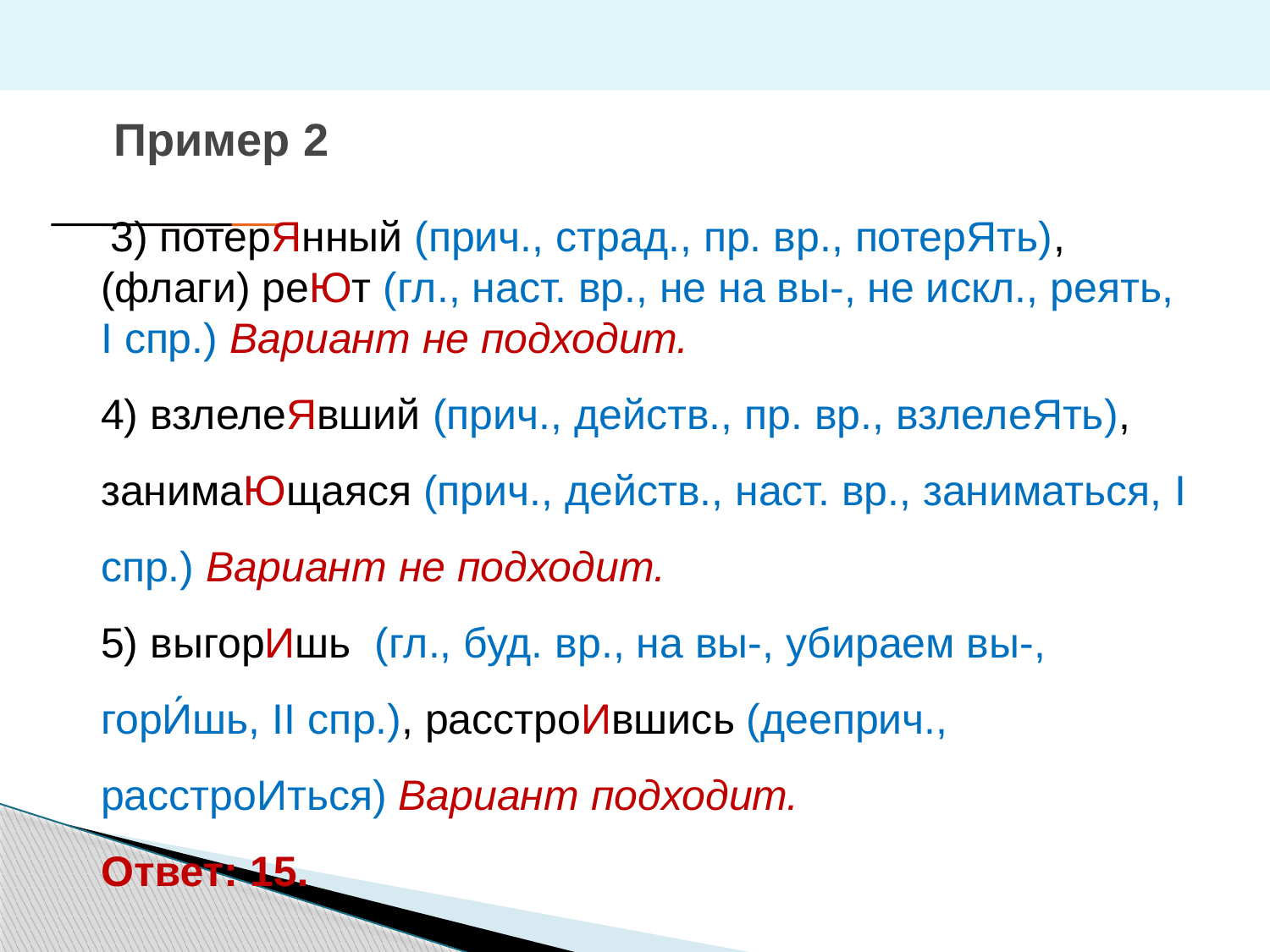

# Пример 2
 3) потерЯнный (прич., страд., пр. вр., потерЯть), (флаги) реЮт (гл., наст. вр., не на вы-, не искл., реять, I спр.) Вариант не подходит.
4) взлелеЯвший (прич., действ., пр. вр., взлелеЯть), занимаЮщаяся (прич., действ., наст. вр., заниматься, I спр.) Вариант не подходит.
5) выгорИшь  (гл., буд. вр., на вы-, убираем вы-, горИ́шь, II спр.), расстроИвшись (дееприч., расстроИться) Вариант подходит.
Ответ: 15.